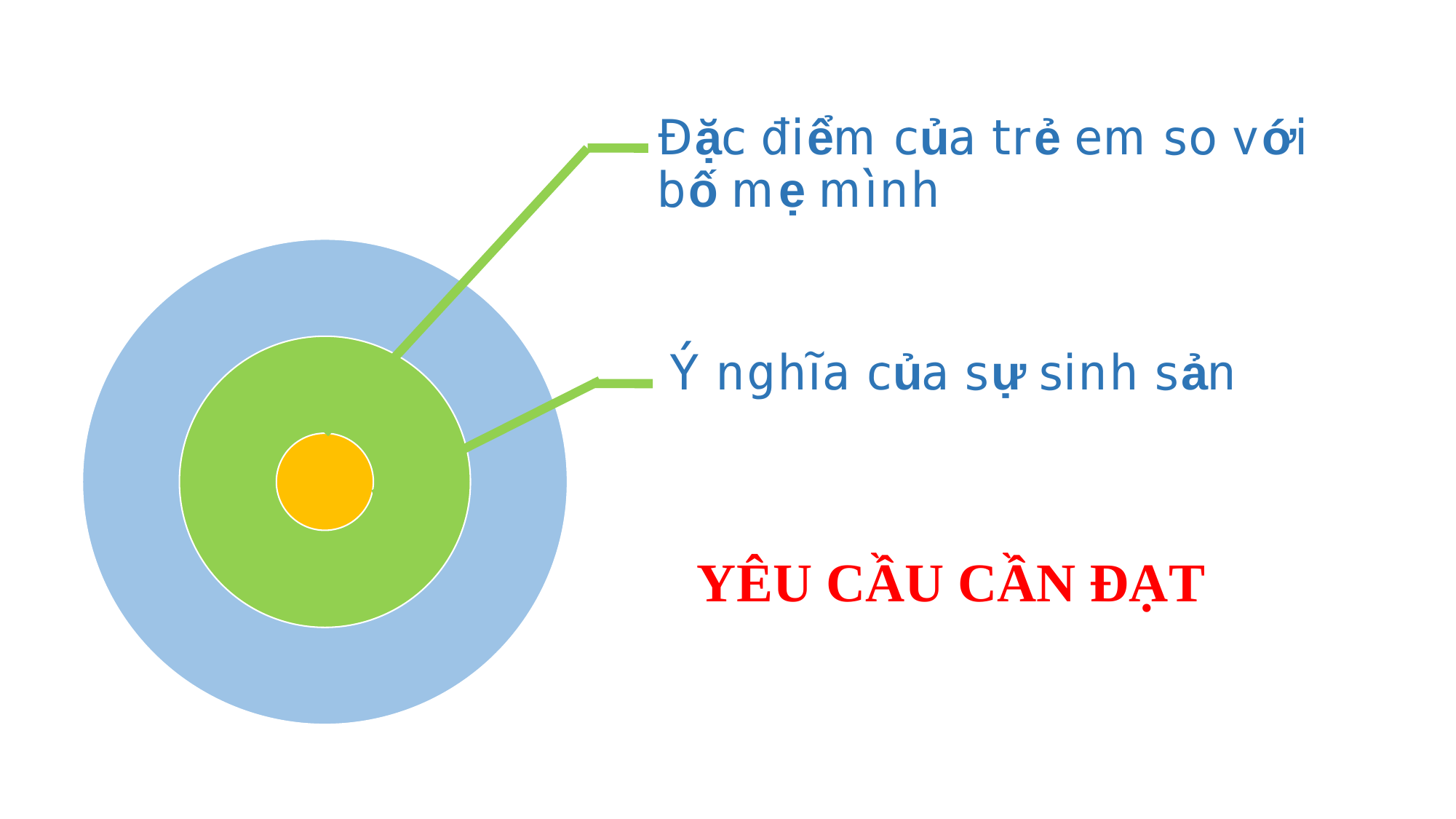

Đặc điểm của trẻ em so với bố mẹ mình

Ý nghĩa của sự sinh sản

YÊU CẦU CẦN ĐẠT